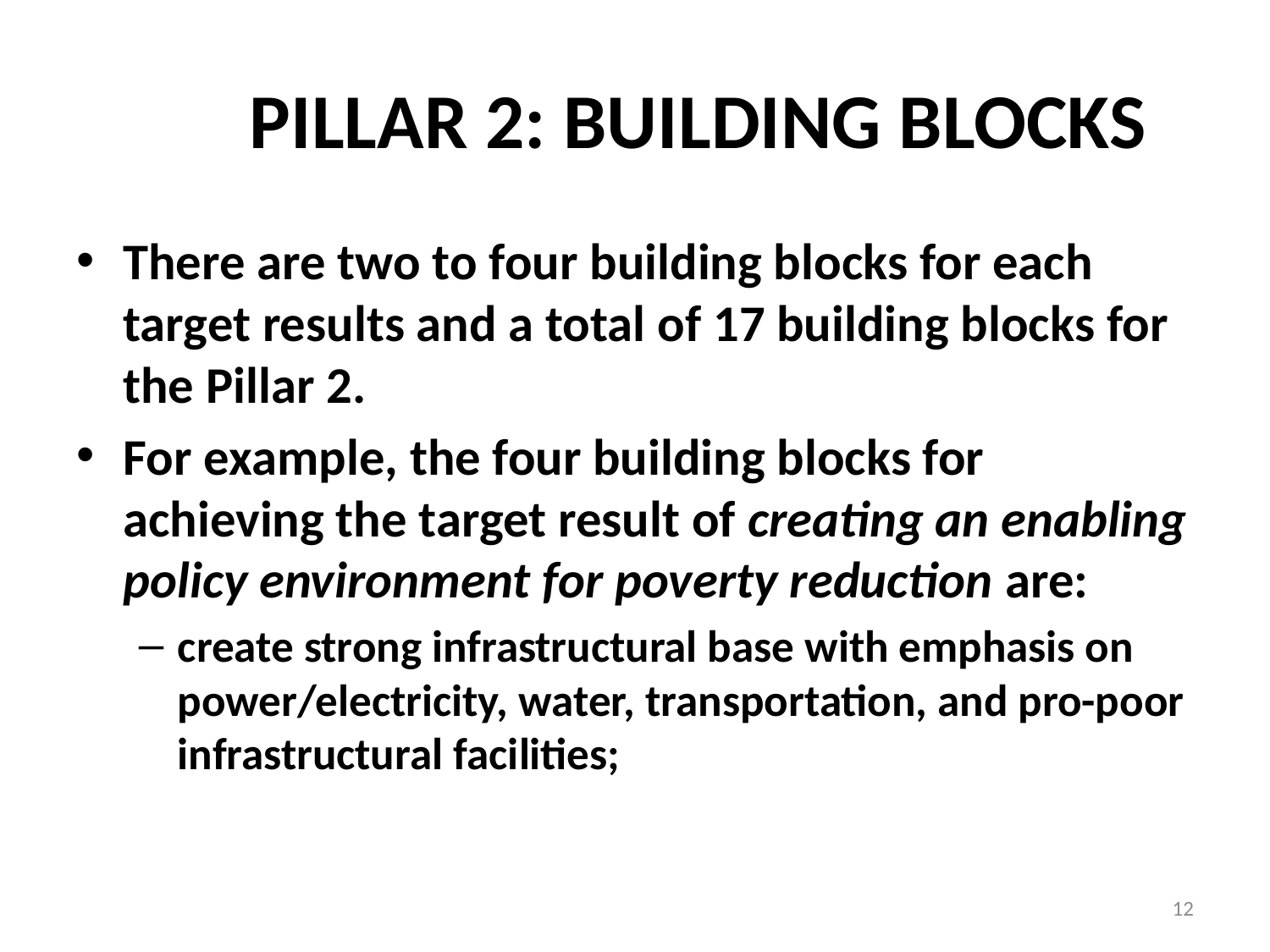

# PILLAR 2: BUILDING BLOCKS
There are two to four building blocks for each target results and a total of 17 building blocks for the Pillar 2.
For example, the four building blocks for achieving the target result of creating an enabling policy environment for poverty reduction are:
create strong infrastructural base with emphasis on power/electricity, water, transportation, and pro-poor infrastructural facilities;

12